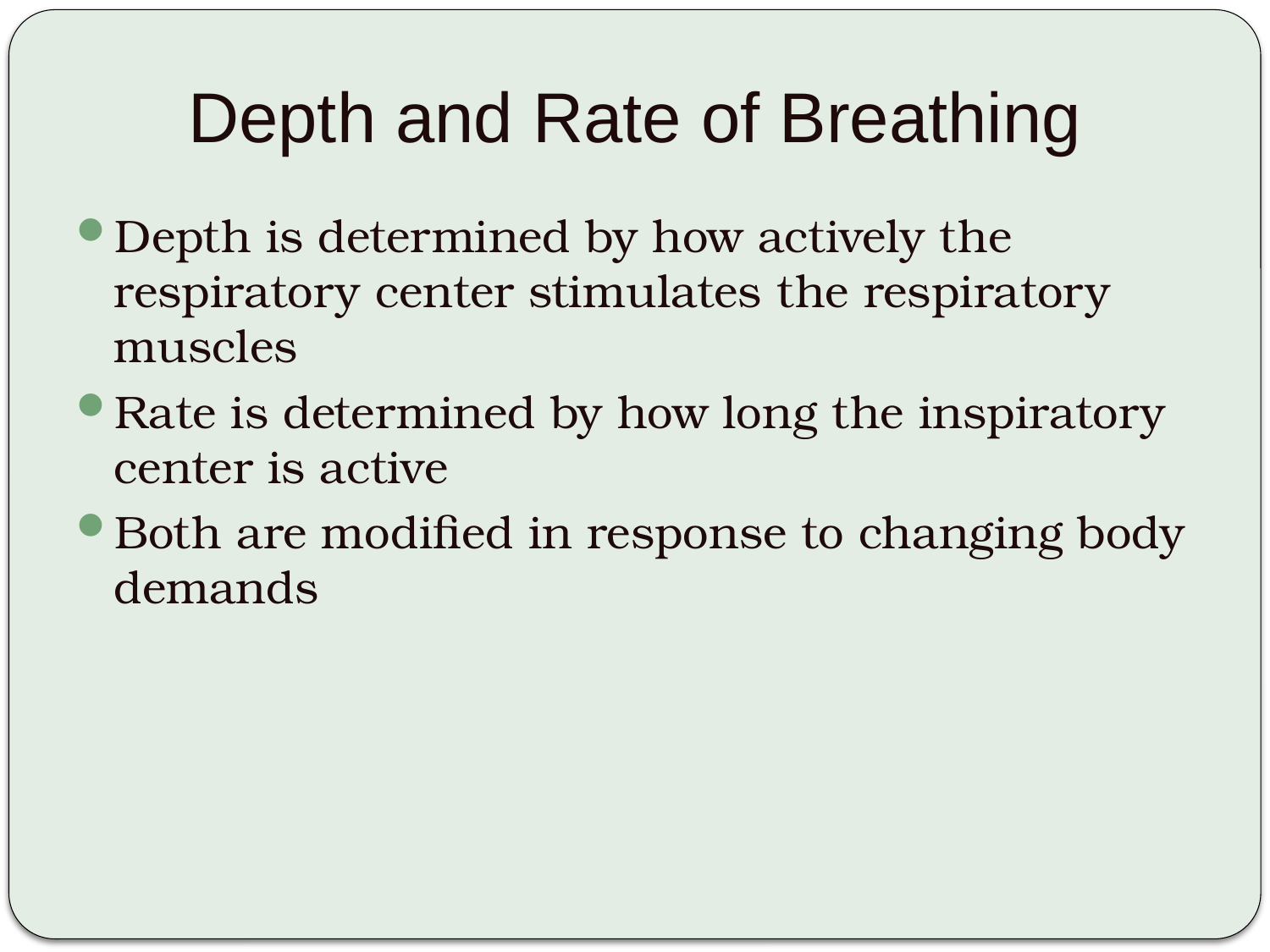

# Depth and Rate of Breathing
Depth is determined by how actively the respiratory center stimulates the respiratory muscles
Rate is determined by how long the inspiratory center is active
Both are modified in response to changing body demands